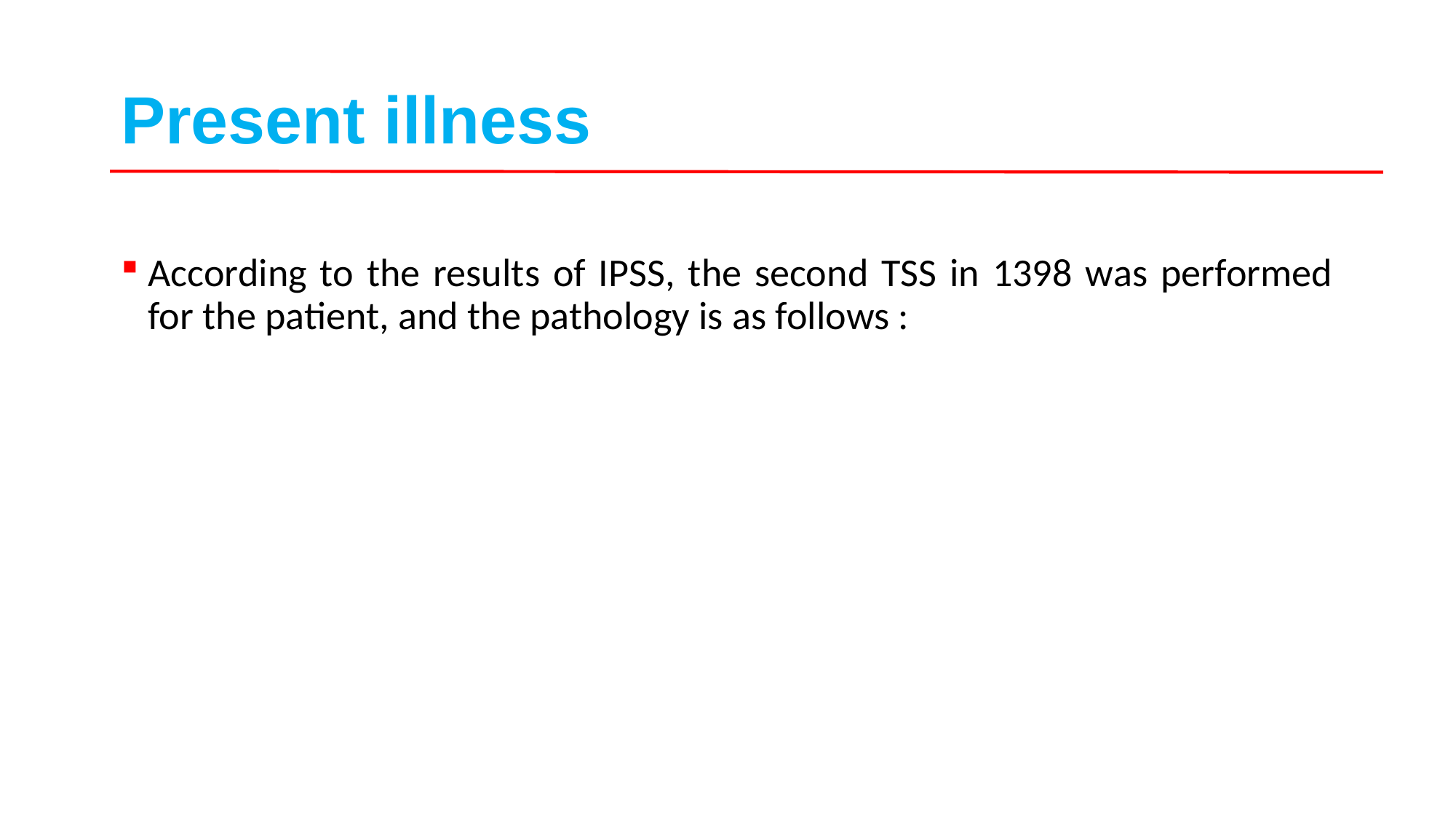

# Present illness
According to the results of IPSS, the second TSS in 1398 was performed for the patient, and the pathology is as follows :